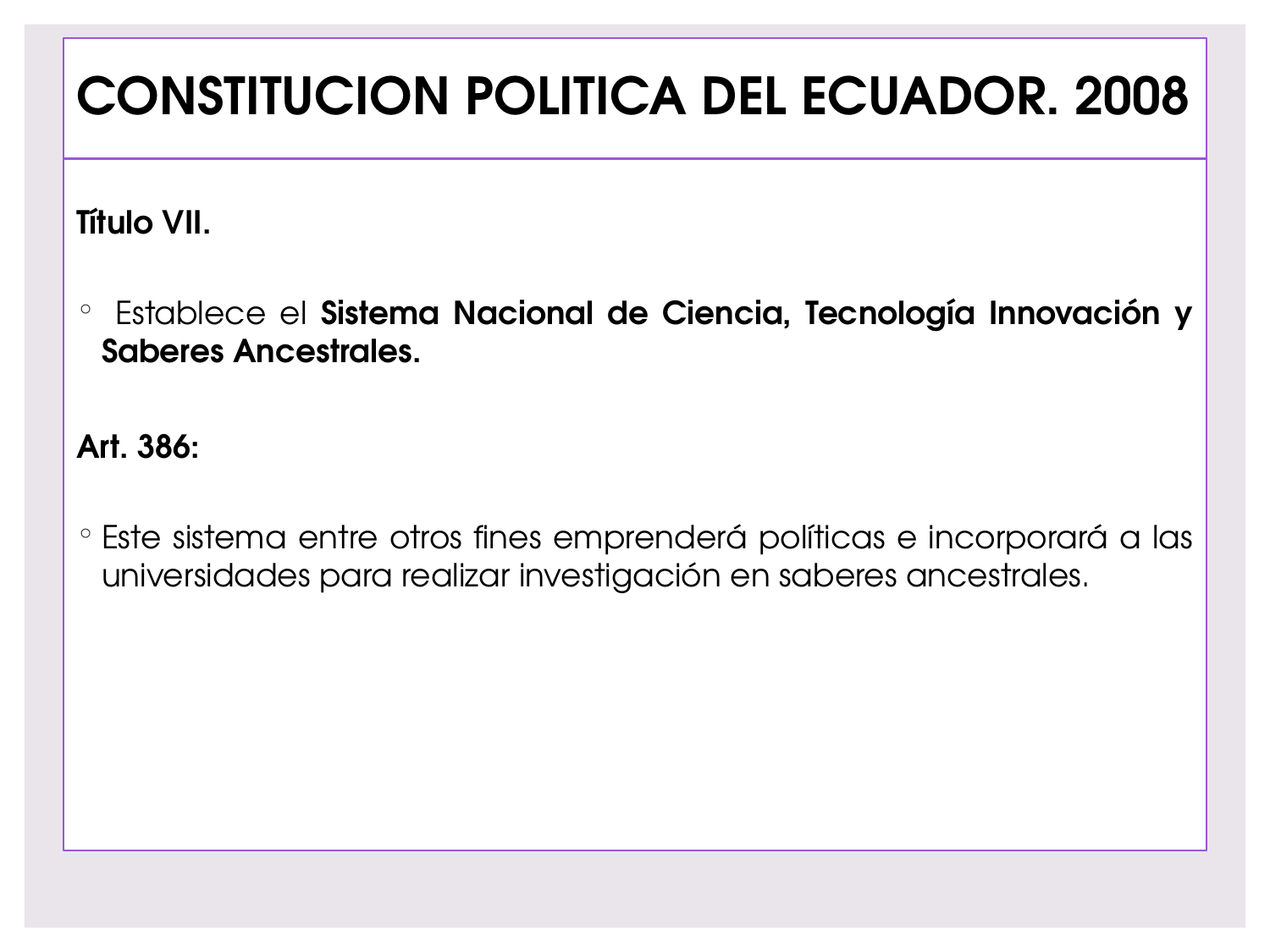

# CONSTITUCION POLITICA DEL ECUADOR. 2008

Título VII.

 Establece el Sistema Nacional de Ciencia, Tecnología Innovación y Saberes Ancestrales.

Art. 386:

Este sistema entre otros fines emprenderá políticas e incorporará a las universidades para realizar investigación en saberes ancestrales.